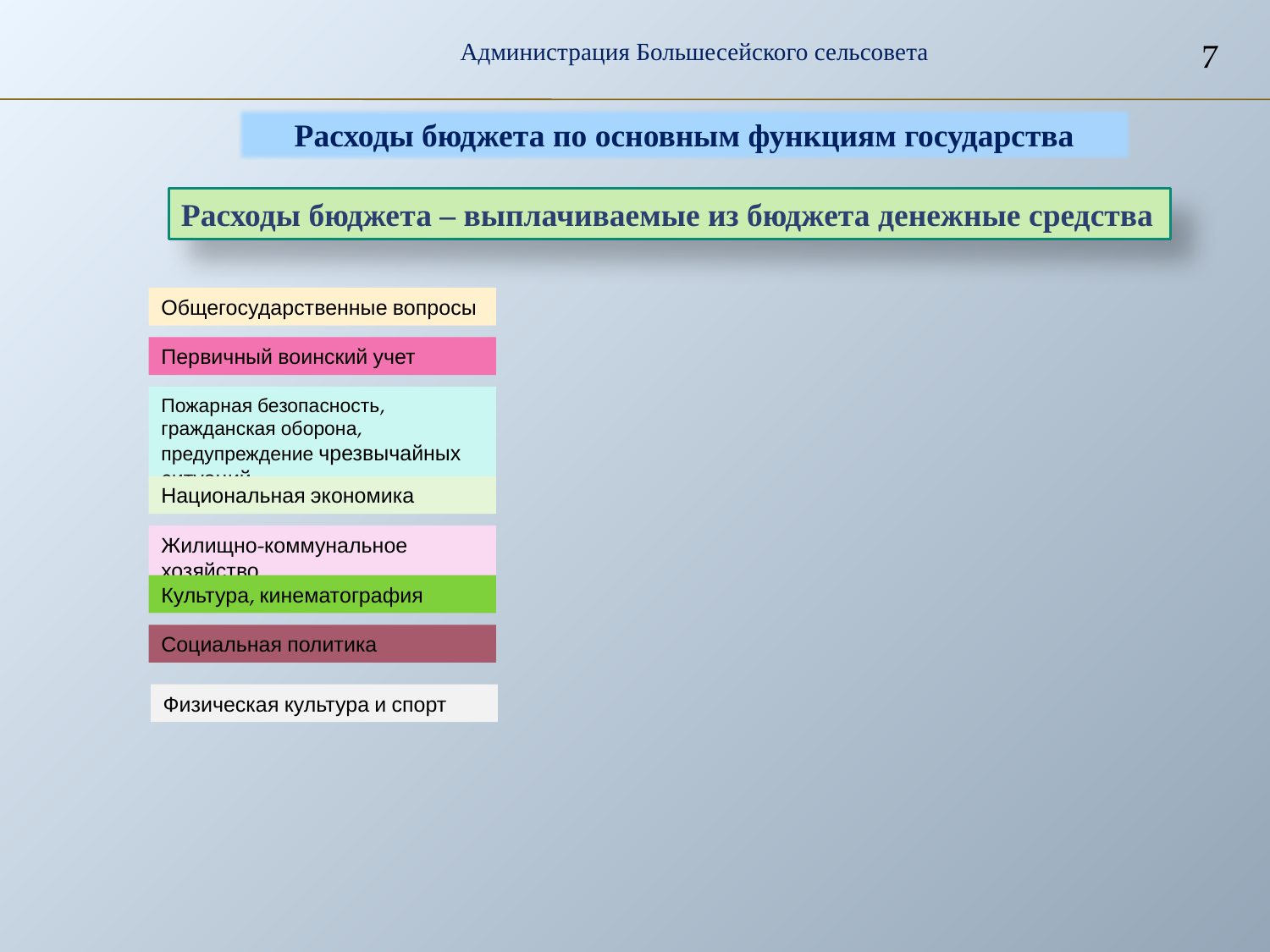

Администрация Большесейского сельсовета
7
Расходы бюджета по основным функциям государства
Расходы бюджета – выплачиваемые из бюджета денежные средства
Общегосударственные вопросы
Первичный воинский учет
Пожарная безопасность, гражданская оборона, предупреждение чрезвычайных ситуаций
Национальная экономика
Жилищно-коммунальное хозяйство
Культура, кинематография
Социальная политика
Физическая культура и спорт